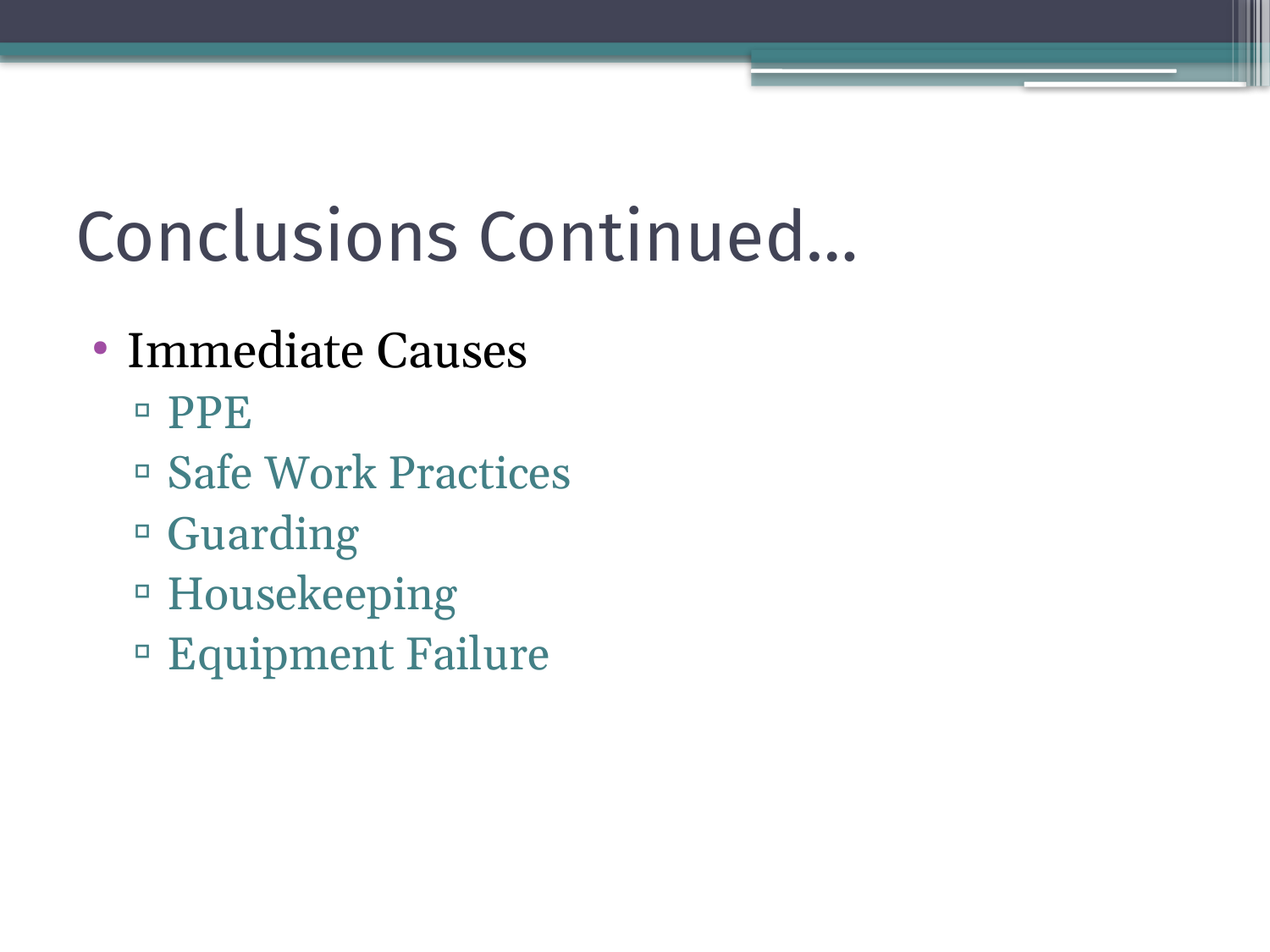

# Conclusions Continued…
Immediate Causes
PPE
Safe Work Practices
Guarding
Housekeeping
Equipment Failure